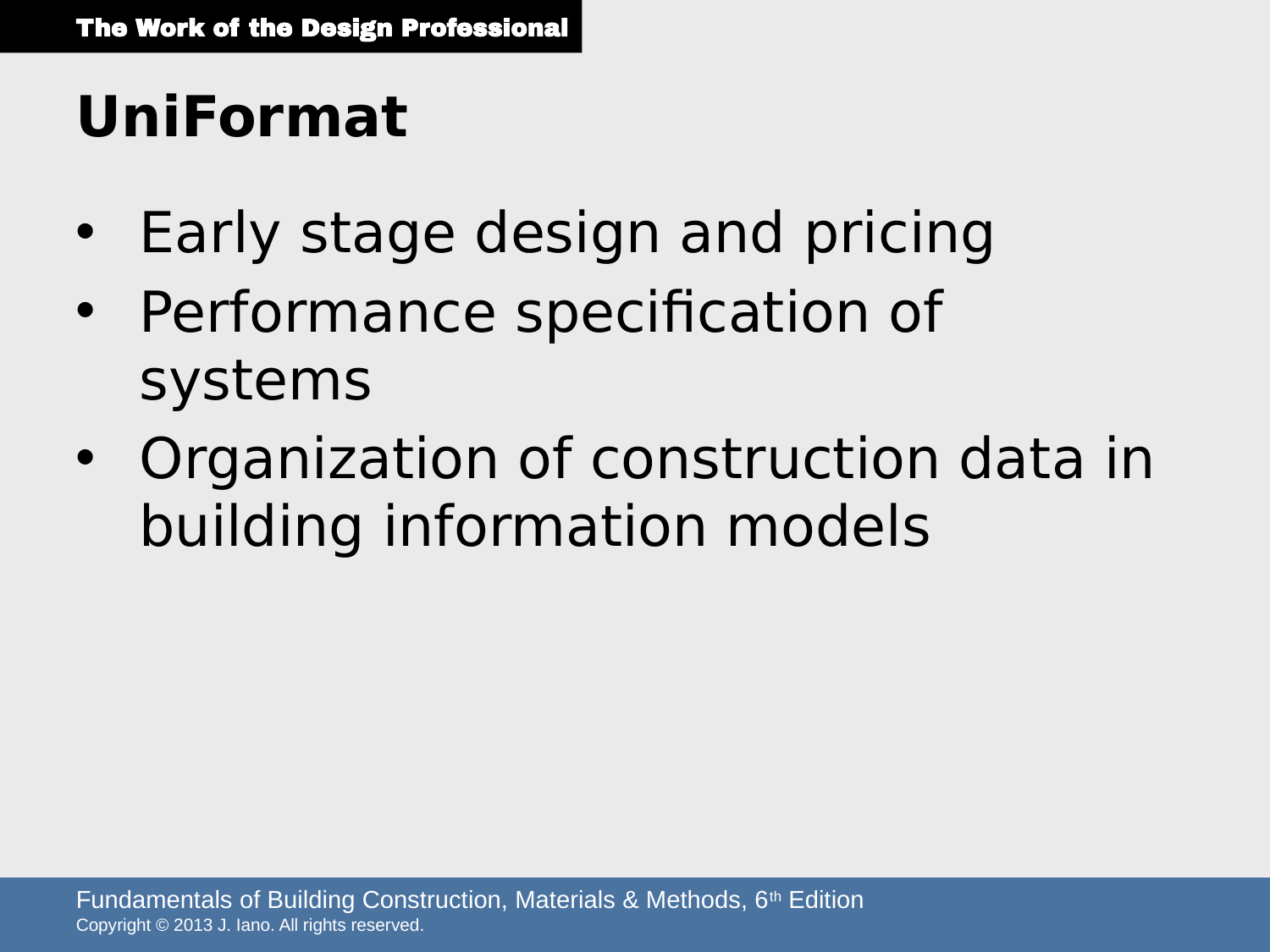

# UniFormat
Early stage design and pricing
Performance specification of systems
Organization of construction data in building information models